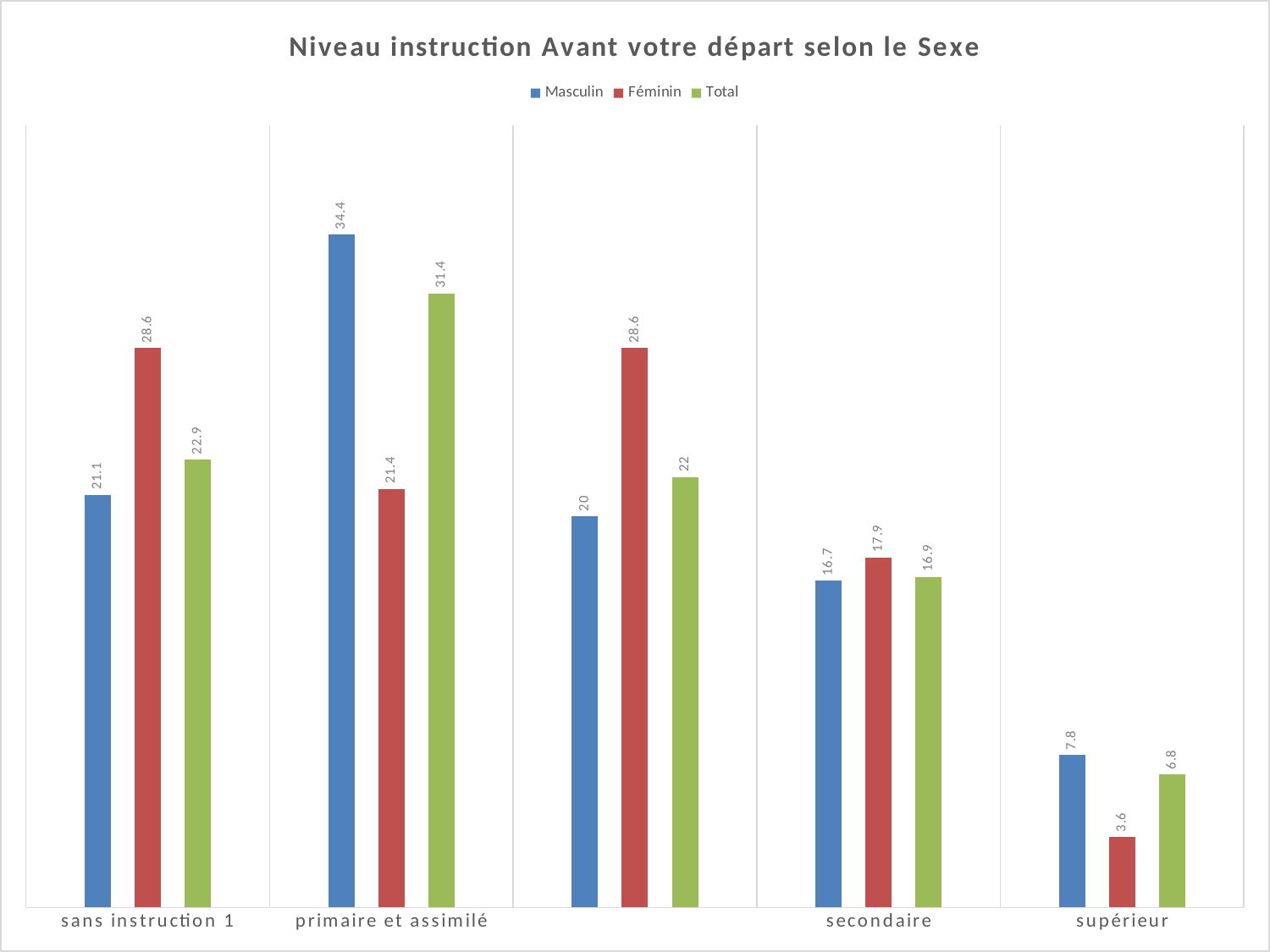

### Chart: Niveau instruction Avant votre départ selon le Sexe

| Category | Masculin | Féminin | Total |
|---|---|---|---|
| sans instruction 1 | 21.1 | 28.6 | 22.9 |
| primaire et assimilé | 34.4 | 21.4 | 31.4 |
|  | 20.0 | 28.6 | 22.0 |
| secondaire | 16.7 | 17.9 | 16.9 |
| supérieur | 7.8 | 3.6 | 6.8 |